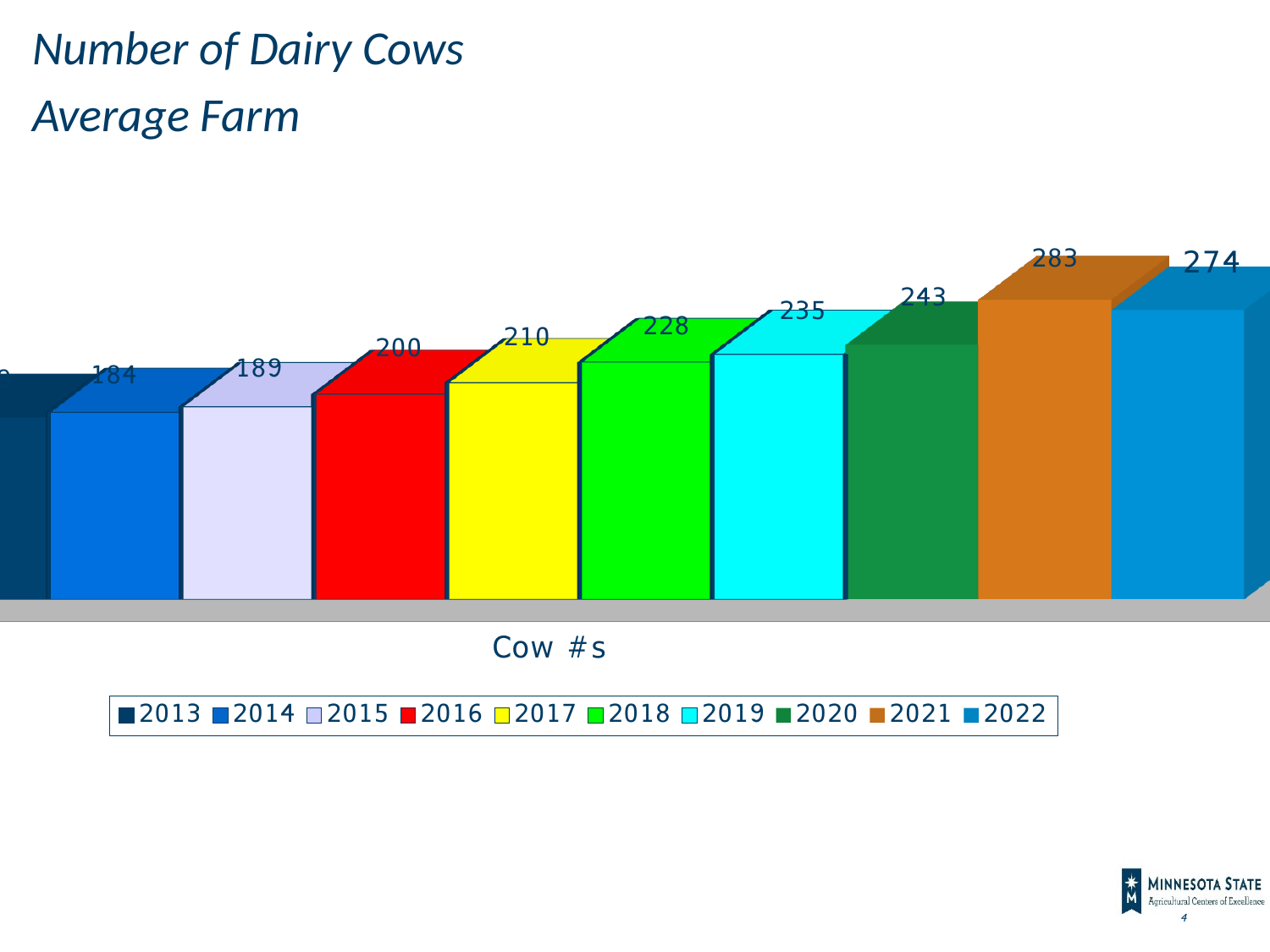

Number of Dairy Cows
Average Farm

[unsupported chart]